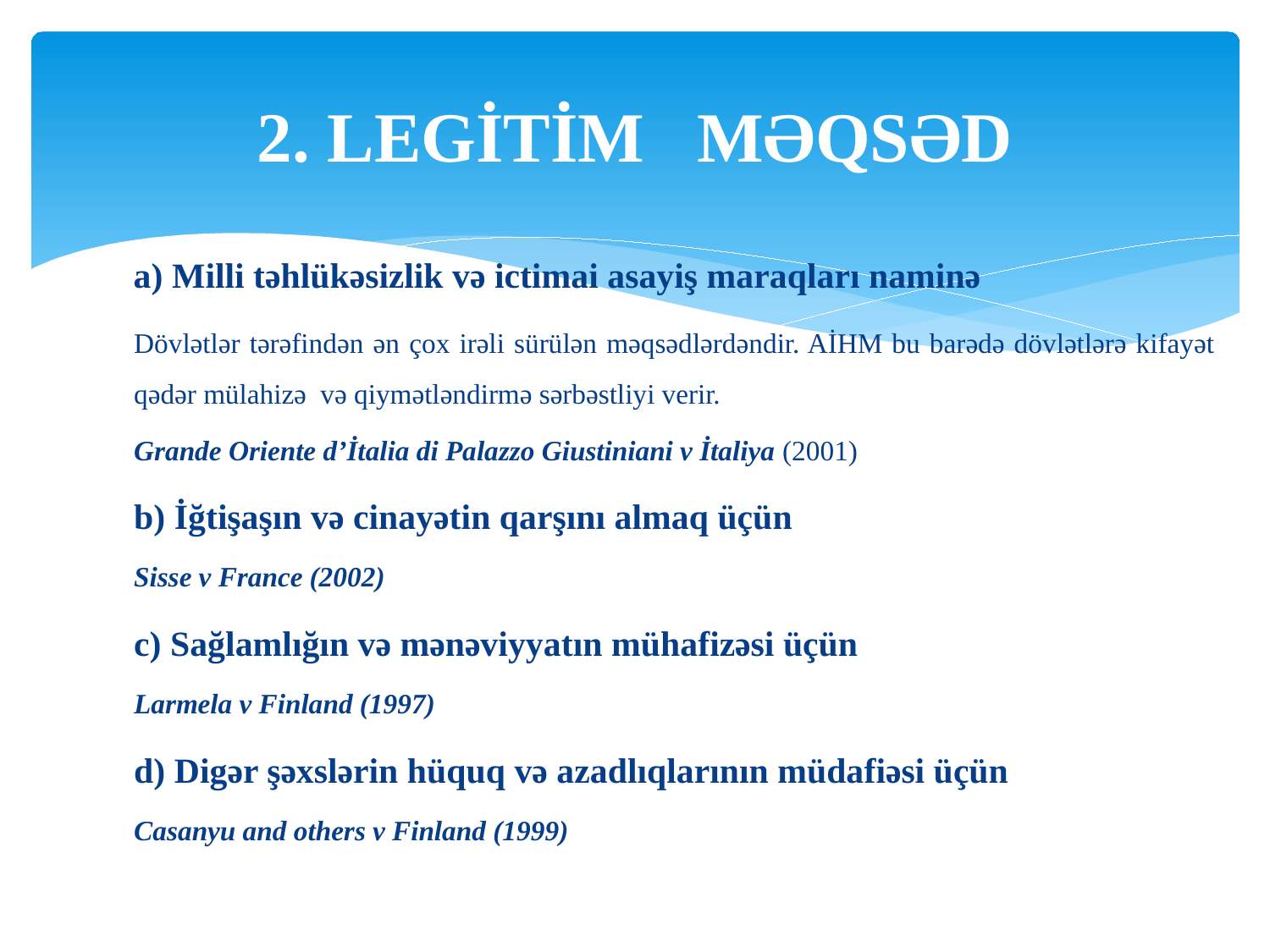

# 2. LEGİTİM   MƏQSƏD
a) Milli təhlükəsizlik və ictimai asayiş maraqları naminə
Dövlətlər tərəfindən ən çox irəli sürülən məqsədlərdəndir. AİHM bu barədə dövlətlərə kifayət qədər mülahizə  və qiymətləndirmə sərbəstliyi verir.
Grande Oriente d’İtalia di Palazzo Giustiniani v İtaliya (2001)
b) İğtişaşın və cinayətin qarşını almaq üçün
Sisse v France (2002)
c) Sağlamlığın və mənəviyyatın mühafizəsi üçün
Larmela v Finland (1997)
d) Digər şəxslərin hüquq və azadlıqlarının müdafiəsi üçün
Casanyu and others v Finland (1999)